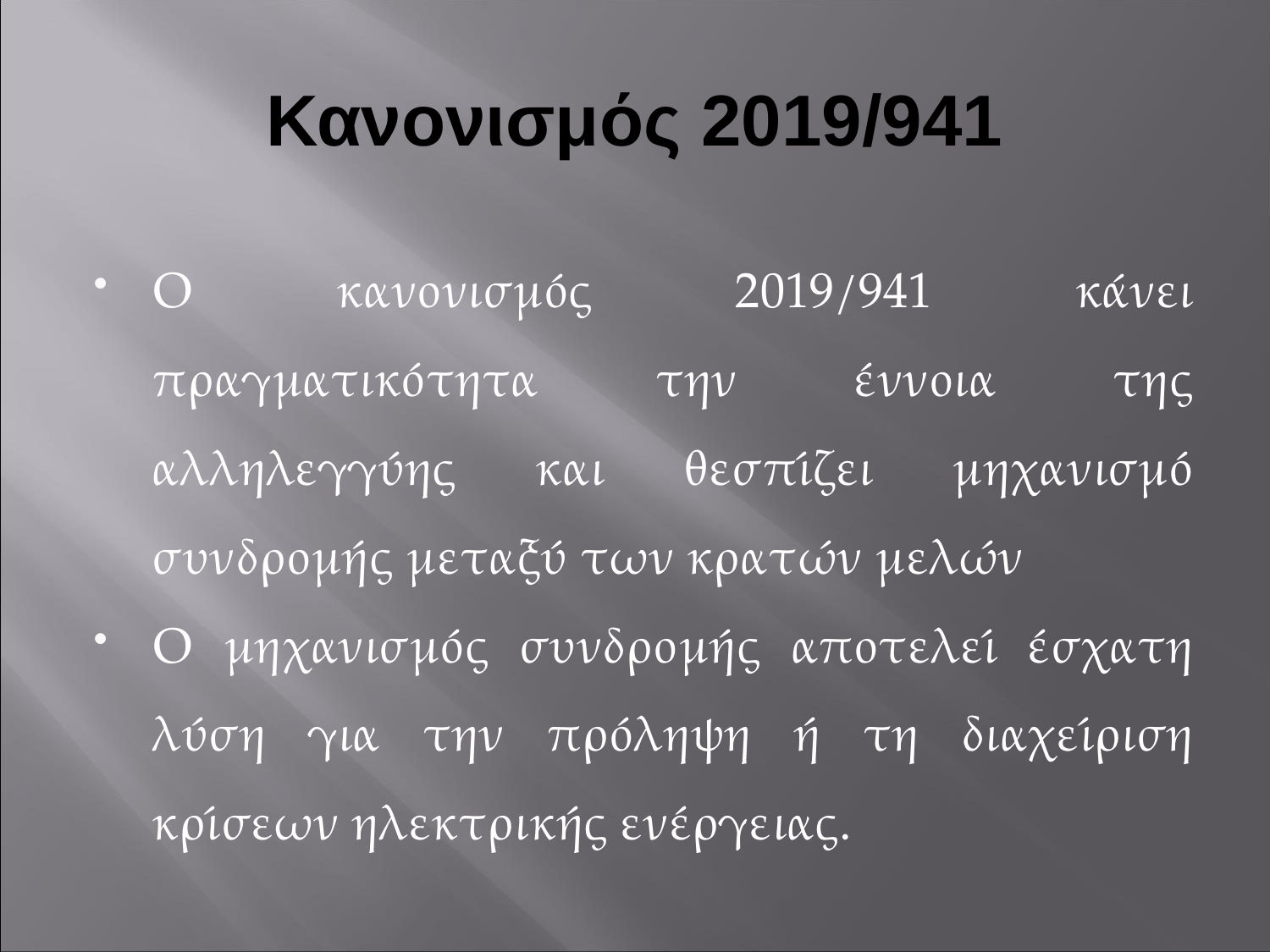

# Κανονισμός 2019/941
Ο κανονισμός 2019/941 κάνει πραγματικότητα την έννοια της αλληλεγγύης και θεσπίζει μηχανισμό συνδρομής μεταξύ των κρατών μελών
Ο μηχανισμός συνδρομής αποτελεί έσχατη λύση για την πρόληψη ή τη διαχείριση κρίσεων ηλεκτρικής ενέργειας.